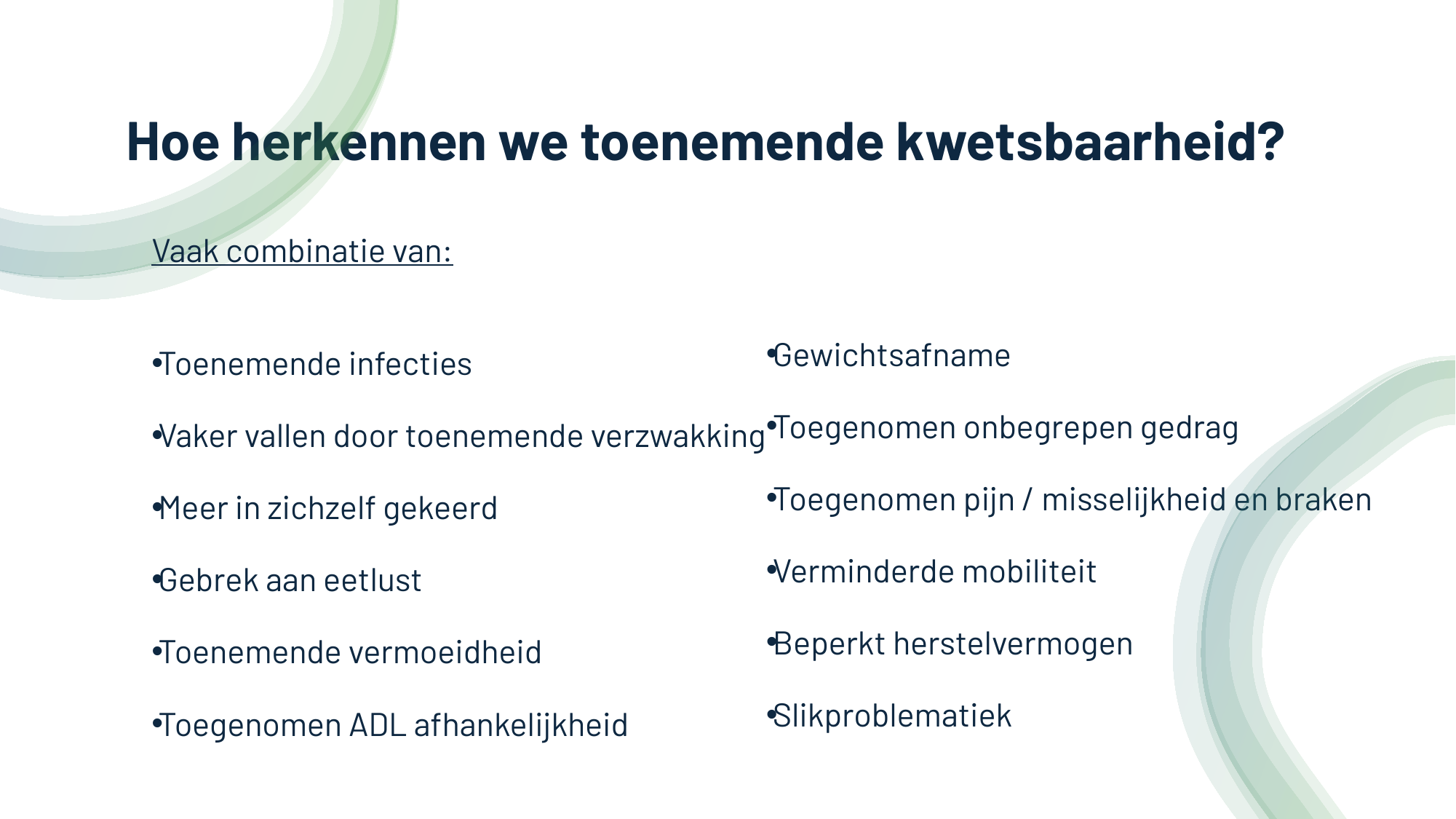

# Hoe herkennen we toenemende kwetsbaarheid?
Vaak combinatie van:

Toenemende infecties
Vaker vallen door toenemende verzwakking
Meer in zichzelf gekeerd
Gebrek aan eetlust
Toenemende vermoeidheid
Toegenomen ADL afhankelijkheid

Gewichtsafname
Toegenomen onbegrepen gedrag
Toegenomen pijn / misselijkheid en braken
Verminderde mobiliteit
Beperkt herstelvermogen
Slikproblematiek